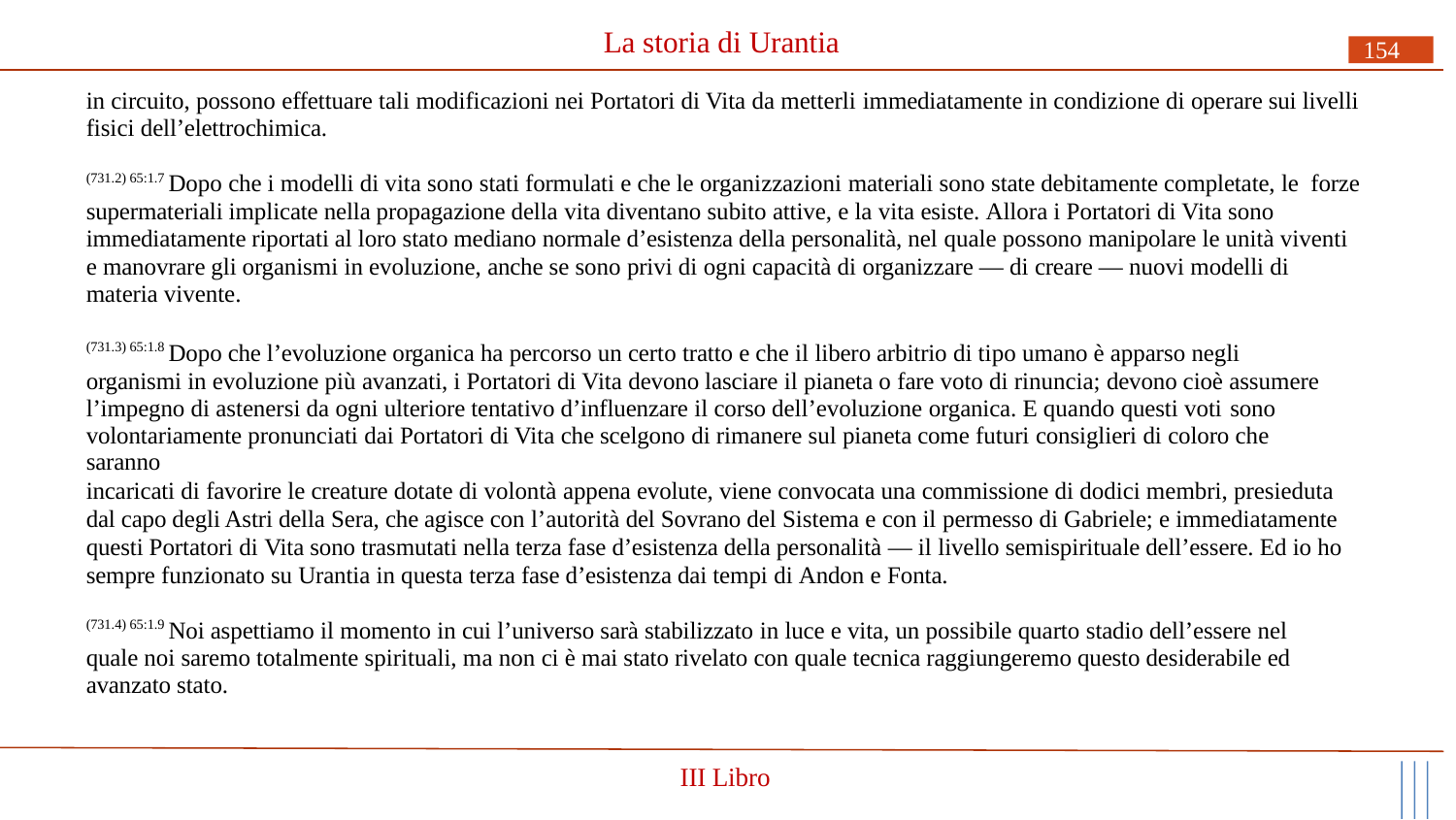

# La storia di Urantia
154

in circuito, possono effettuare tali modificazioni nei Portatori di Vita da metterli immediatamente in condizione di operare sui livelli  fisici dell’elettrochimica.

(731.2) 65:1.7 Dopo che i modelli di vita sono stati formulati e che le organizzazioni materiali sono state debitamente completate, le  forze supermateriali implicate nella propagazione della vita diventano subito attive, e la vita esiste. Allora i Portatori di Vita sono  immediatamente riportati al loro stato mediano normale d’esistenza della personalità, nel quale possono manipolare le unità viventi  e manovrare gli organismi in evoluzione, anche se sono privi di ogni capacità di organizzare — di creare — nuovi modelli di  materia vivente.

(731.3) 65:1.8 Dopo che l’evoluzione organica ha percorso un certo tratto e che il libero arbitrio di tipo umano è apparso negli  organismi in evoluzione più avanzati, i Portatori di Vita devono lasciare il pianeta o fare voto di rinuncia; devono cioè assumere  l’impegno di astenersi da ogni ulteriore tentativo d’influenzare il corso dell’evoluzione organica. E quando questi voti sono
volontariamente pronunciati dai Portatori di Vita che scelgono di rimanere sul pianeta come futuri consiglieri di coloro che saranno
incaricati di favorire le creature dotate di volontà appena evolute, viene convocata una commissione di dodici membri, presieduta  dal capo degli Astri della Sera, che agisce con l’autorità del Sovrano del Sistema e con il permesso di Gabriele; e immediatamente  questi Portatori di Vita sono trasmutati nella terza fase d’esistenza della personalità — il livello semispirituale dell’essere. Ed io ho  sempre funzionato su Urantia in questa terza fase d’esistenza dai tempi di Andon e Fonta.

(731.4) 65:1.9 Noi aspettiamo il momento in cui l’universo sarà stabilizzato in luce e vita, un possibile quarto stadio dell’essere nel  quale noi saremo totalmente spirituali, ma non ci è mai stato rivelato con quale tecnica raggiungeremo questo desiderabile ed  avanzato stato.

III Libro